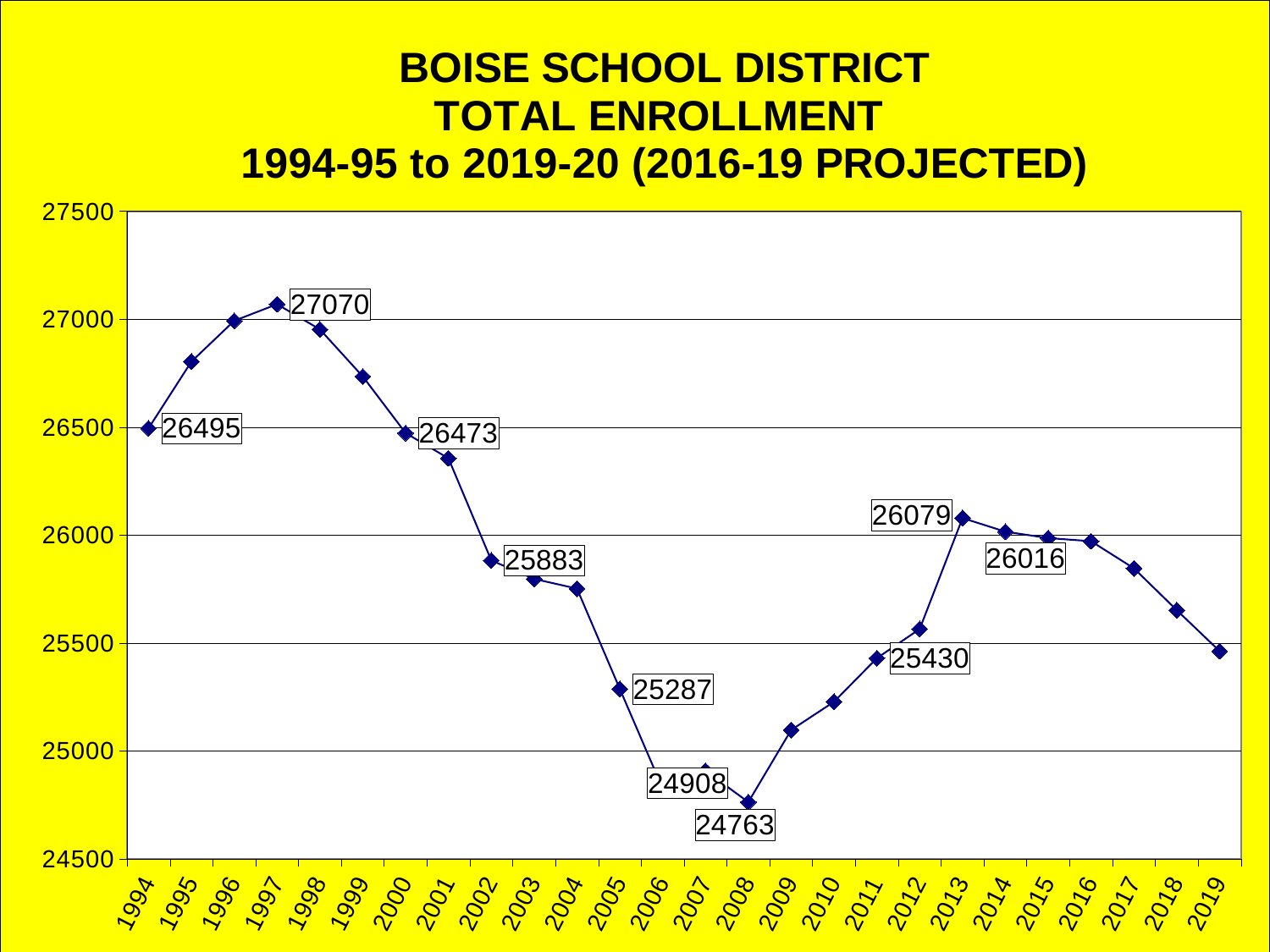

### Chart: BOISE SCHOOL DISTRICT
TOTAL ENROLLMENT
1994-95 to 2019-20 (2016-19 PROJECTED)

| Category |  |
|---|---|
| 1994 | 26495.0 |
| 1995 | 26804.0 |
| 1996 | 26993.0 |
| 1997 | 27070.0 |
| 1998 | 26953.0 |
| 1999 | 26735.0 |
| 2000 | 26473.0 |
| 2001 | 26356.0 |
| 2002 | 25883.0 |
| 2003 | 25797.0 |
| 2004 | 25752.0 |
| 2005 | 25287.0 |
| 2006 | 24826.0 |
| 2007 | 24908.0 |
| 2008 | 24763.0 |
| 2009 | 25097.0 |
| 2010 | 25228.0 |
| 2011 | 25430.0 |
| 2012 | 25565.0 |
| 2013 | 26079.0 |
| 2014 | 26016.0 |
| 2015 | 25986.34 |
| 2016 | 25971.865399999995 |
| 2017 | 25846.060844 |
| 2018 | 25652.28500248 |
| 2019 | 25462.599286279998 |
#